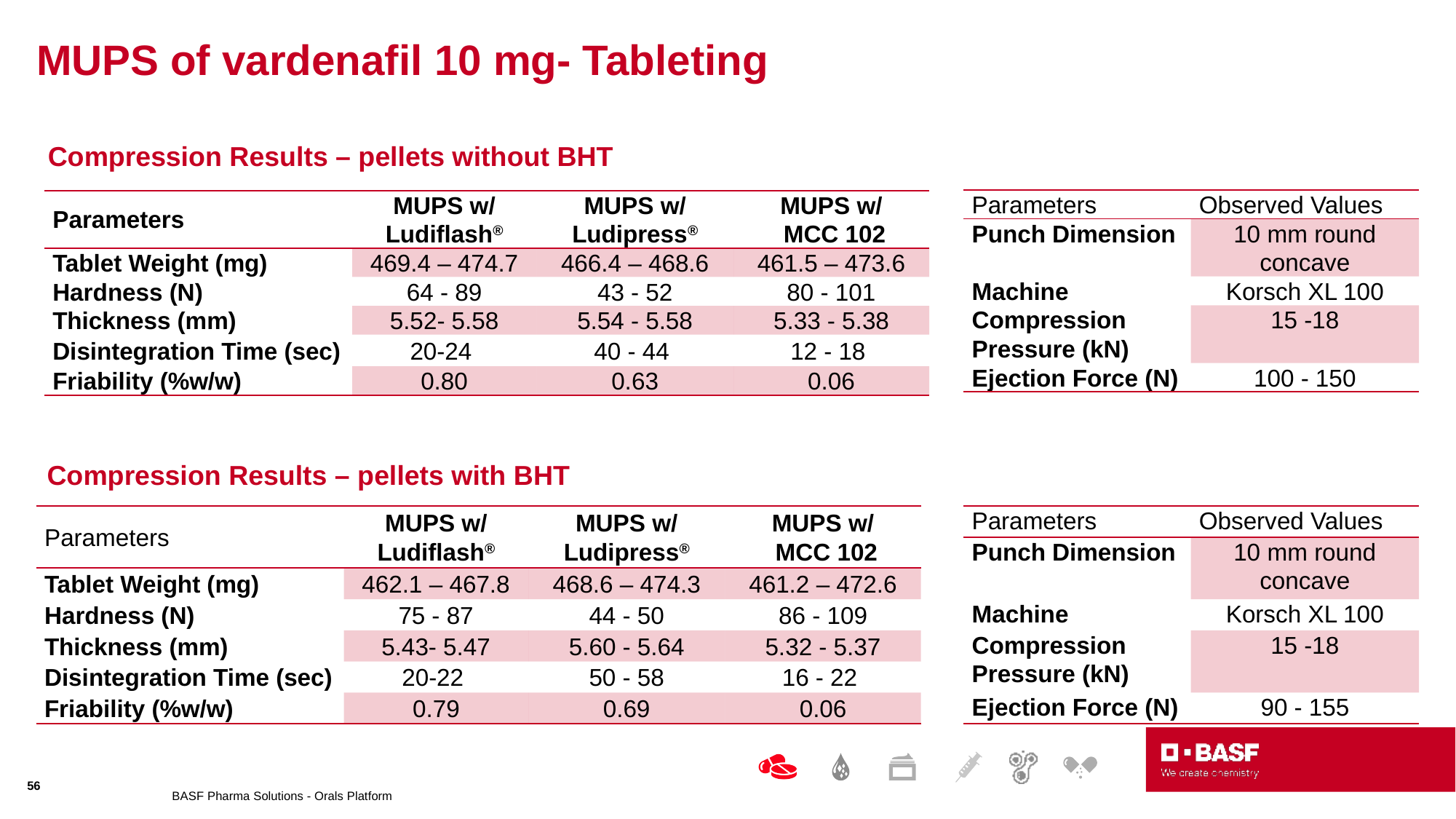

# MUPS of vardenafil 10 mg- Tableting
Compression Results – pellets without BHT
| Parameters | Observed Values |
| --- | --- |
| Punch Dimension | 10 mm round concave |
| Machine | Korsch XL 100 |
| Compression Pressure (kN) | 15 -18 |
| Ejection Force (N) | 100 - 150 |
| Parameters | MUPS w/ Ludiflash® | MUPS w/ Ludipress® | MUPS w/ MCC 102 |
| --- | --- | --- | --- |
| Tablet Weight (mg) | 469.4 – 474.7 | 466.4 – 468.6 | 461.5 – 473.6 |
| Hardness (N) | 64 - 89 | 43 - 52 | 80 - 101 |
| Thickness (mm) | 5.52- 5.58 | 5.54 - 5.58 | 5.33 - 5.38 |
| Disintegration Time (sec) | 20-24 | 40 - 44 | 12 - 18 |
| Friability (%w/w) | 0.80 | 0.63 | 0.06 |
Compression Results – pellets with BHT
| Parameters | MUPS w/ Ludiflash® | MUPS w/ Ludipress® | MUPS w/ MCC 102 |
| --- | --- | --- | --- |
| Tablet Weight (mg) | 462.1 – 467.8 | 468.6 – 474.3 | 461.2 – 472.6 |
| Hardness (N) | 75 - 87 | 44 - 50 | 86 - 109 |
| Thickness (mm) | 5.43- 5.47 | 5.60 - 5.64 | 5.32 - 5.37 |
| Disintegration Time (sec) | 20-22 | 50 - 58 | 16 - 22 |
| Friability (%w/w) | 0.79 | 0.69 | 0.06 |
| Parameters | Observed Values |
| --- | --- |
| Punch Dimension | 10 mm round concave |
| Machine | Korsch XL 100 |
| Compression Pressure (kN) | 15 -18 |
| Ejection Force (N) | 90 - 155 |
56
BASF Pharma Solutions - Orals Platform